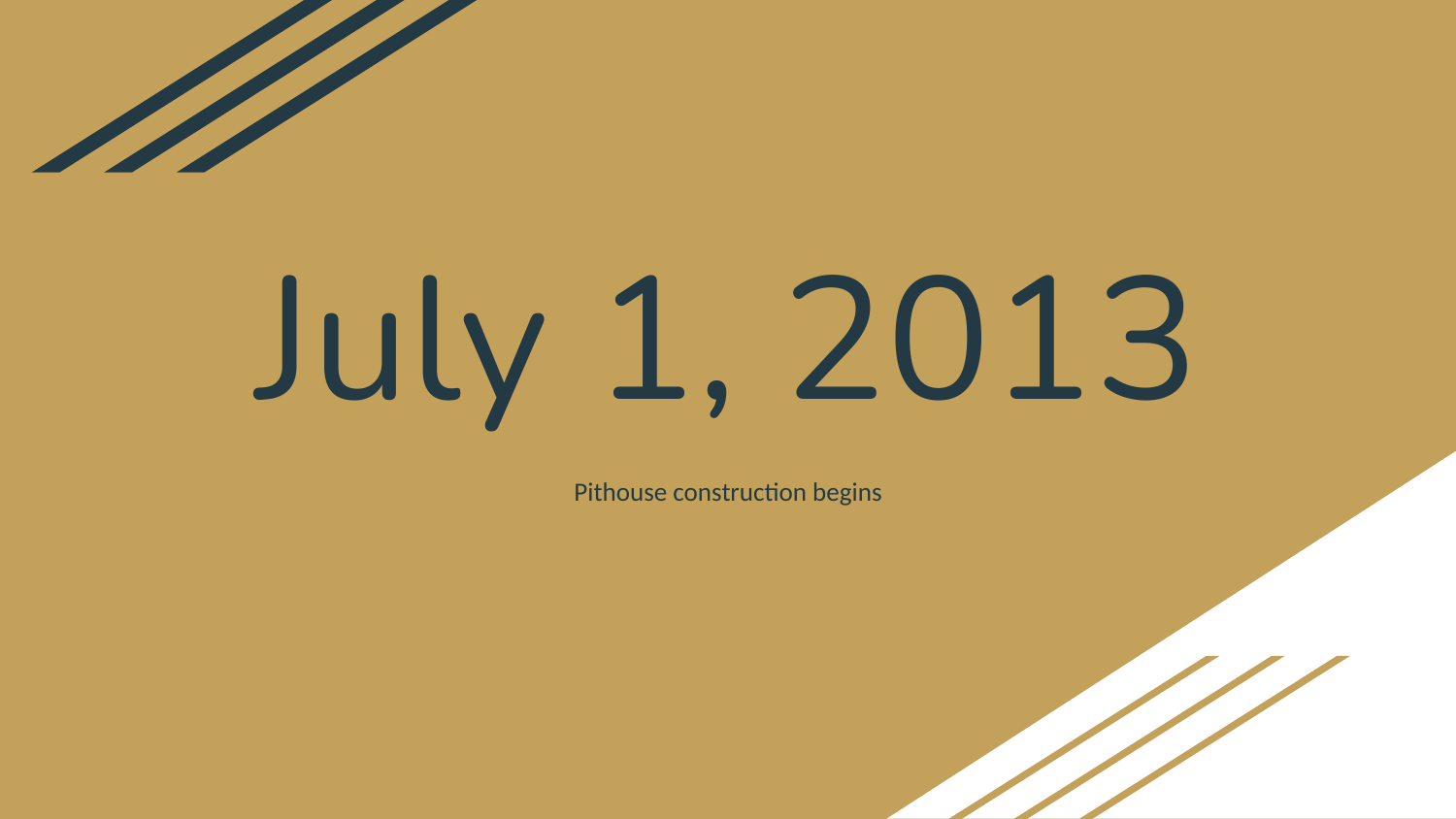

# July 1, 2013
Pithouse construction begins